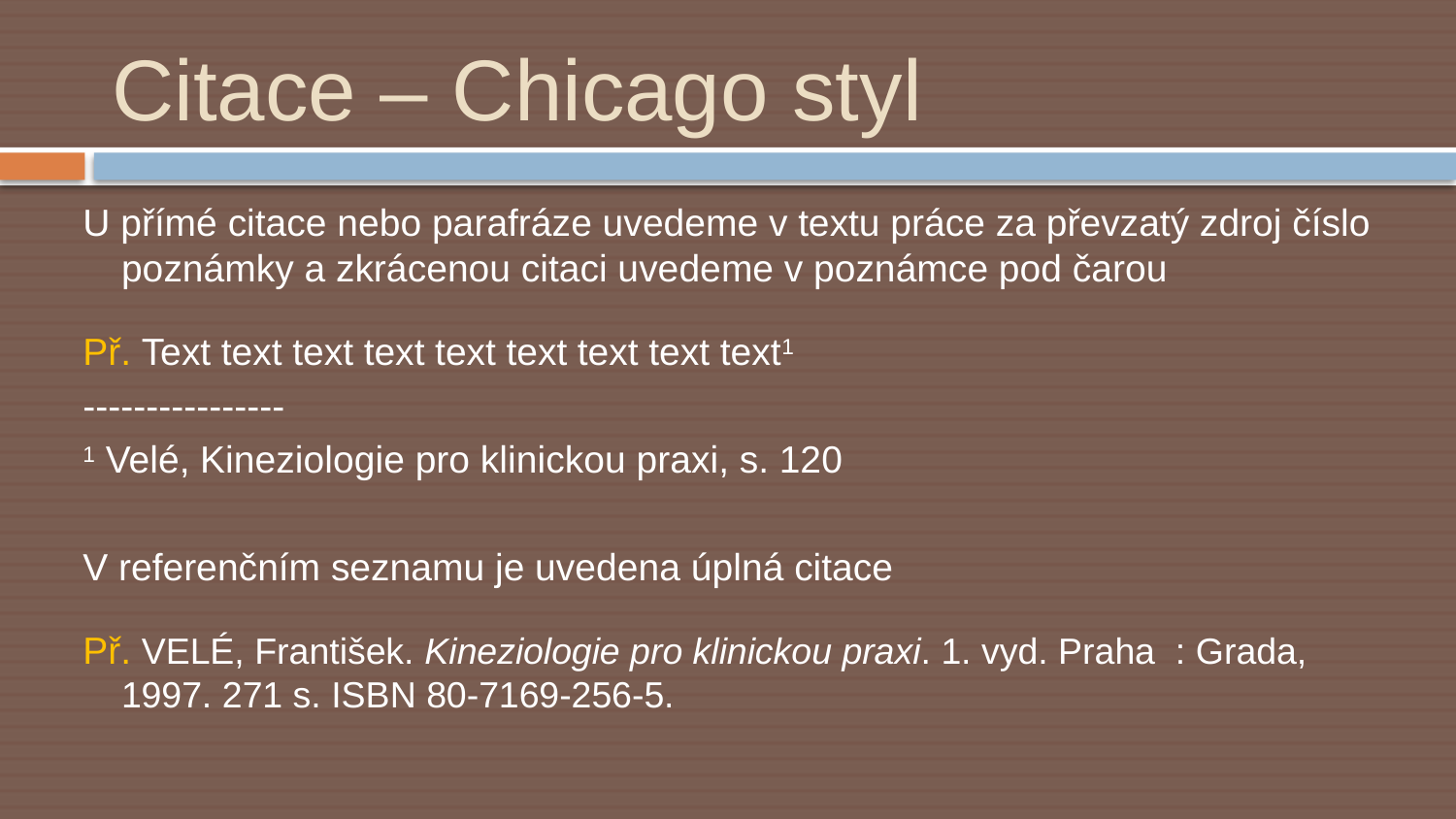

# Citace – Chicago styl
U přímé citace nebo parafráze uvedeme v textu práce za převzatý zdroj číslo poznámky a zkrácenou citaci uvedeme v poznámce pod čarou

Př. Text text text text text text text text text1
----------------
1 Velé, Kineziologie pro klinickou praxi, s. 120

V referenčním seznamu je uvedena úplná citace

Př. VELÉ, František. Kineziologie pro klinickou praxi. 1. vyd. Praha  : Grada, 1997. 271 s. ISBN 80-7169-256-5.